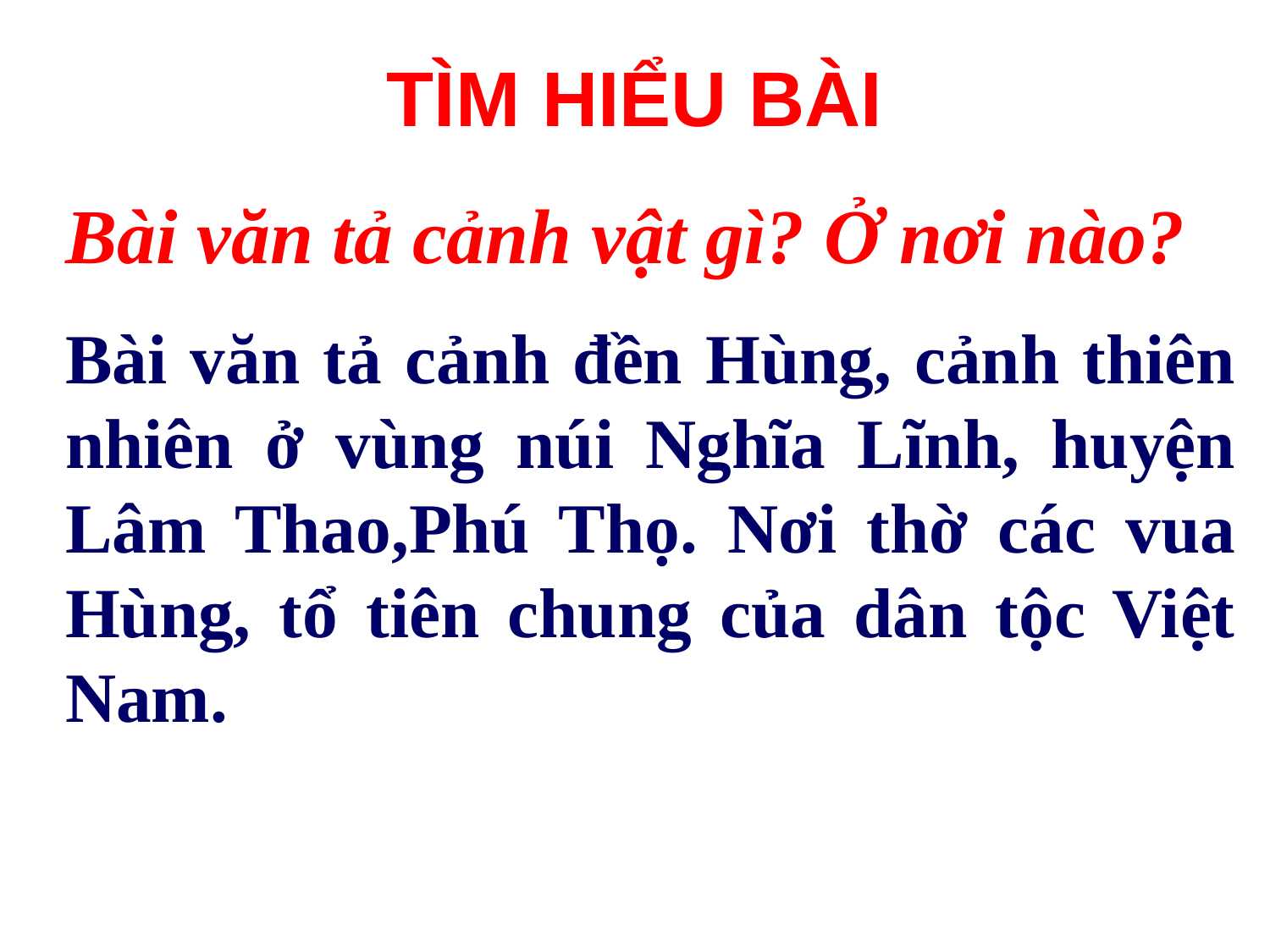

TÌM HIỂU BÀI
Bài văn tả cảnh vật gì? Ở nơi nào?
Bài văn tả cảnh đền Hùng, cảnh thiên nhiên ở vùng núi Nghĩa Lĩnh, huyện Lâm Thao,Phú Thọ. Nơi thờ các vua Hùng, tổ tiên chung của dân tộc Việt Nam.